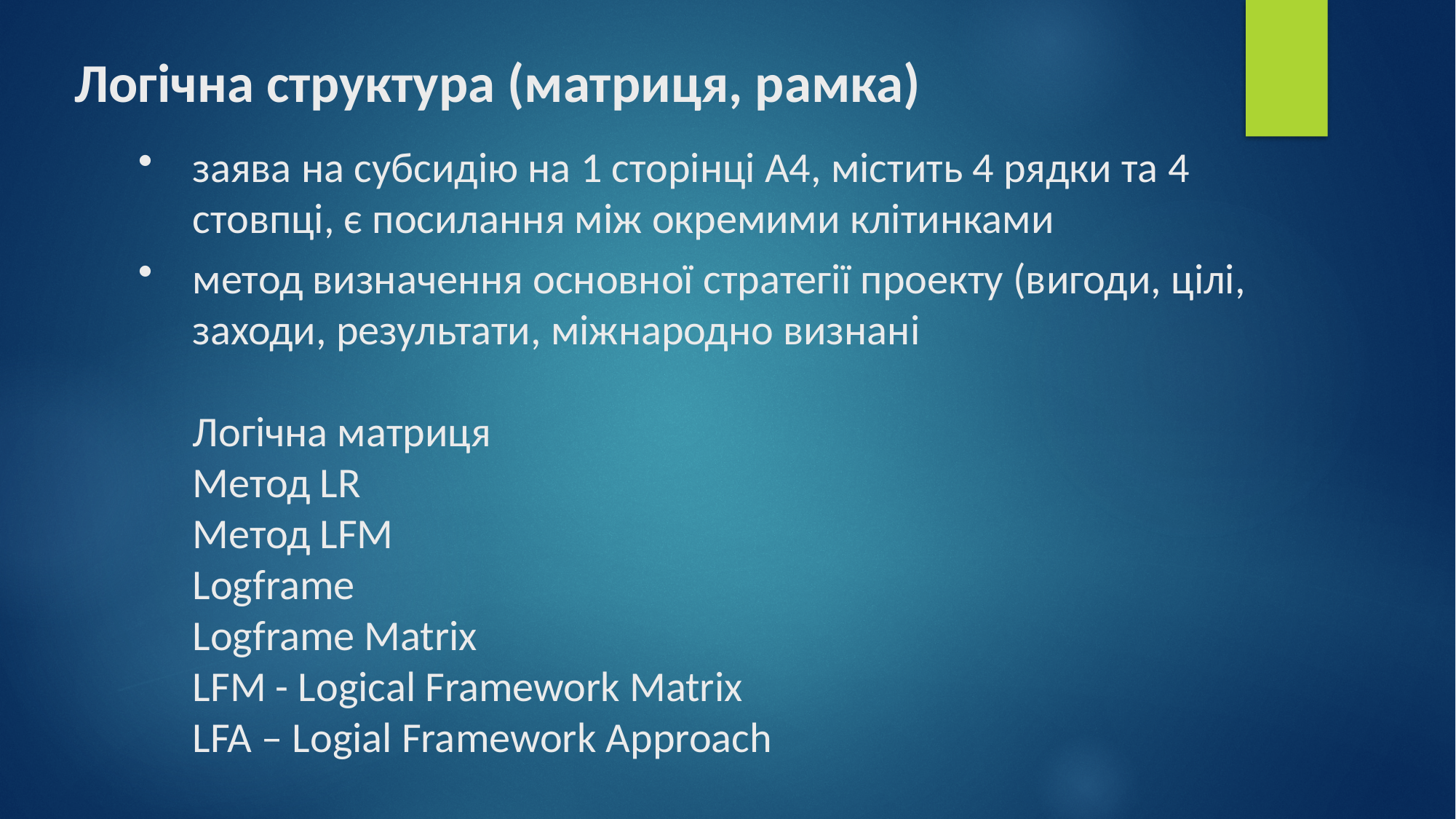

Логічна структура (матриця, рамка)
заява на субсидію на 1 сторінці А4, містить 4 рядки та 4 стовпці, є посилання між окремими клітинками
метод визначення основної стратегії проекту (вигоди, цілі, заходи, результати, міжнародно визнані
Логічна матриця
Метод LR
Метод LFM
Logframe
Logframe Matrix
LFM - Logical Framework Matrix
LFA – Logial Framework Approach